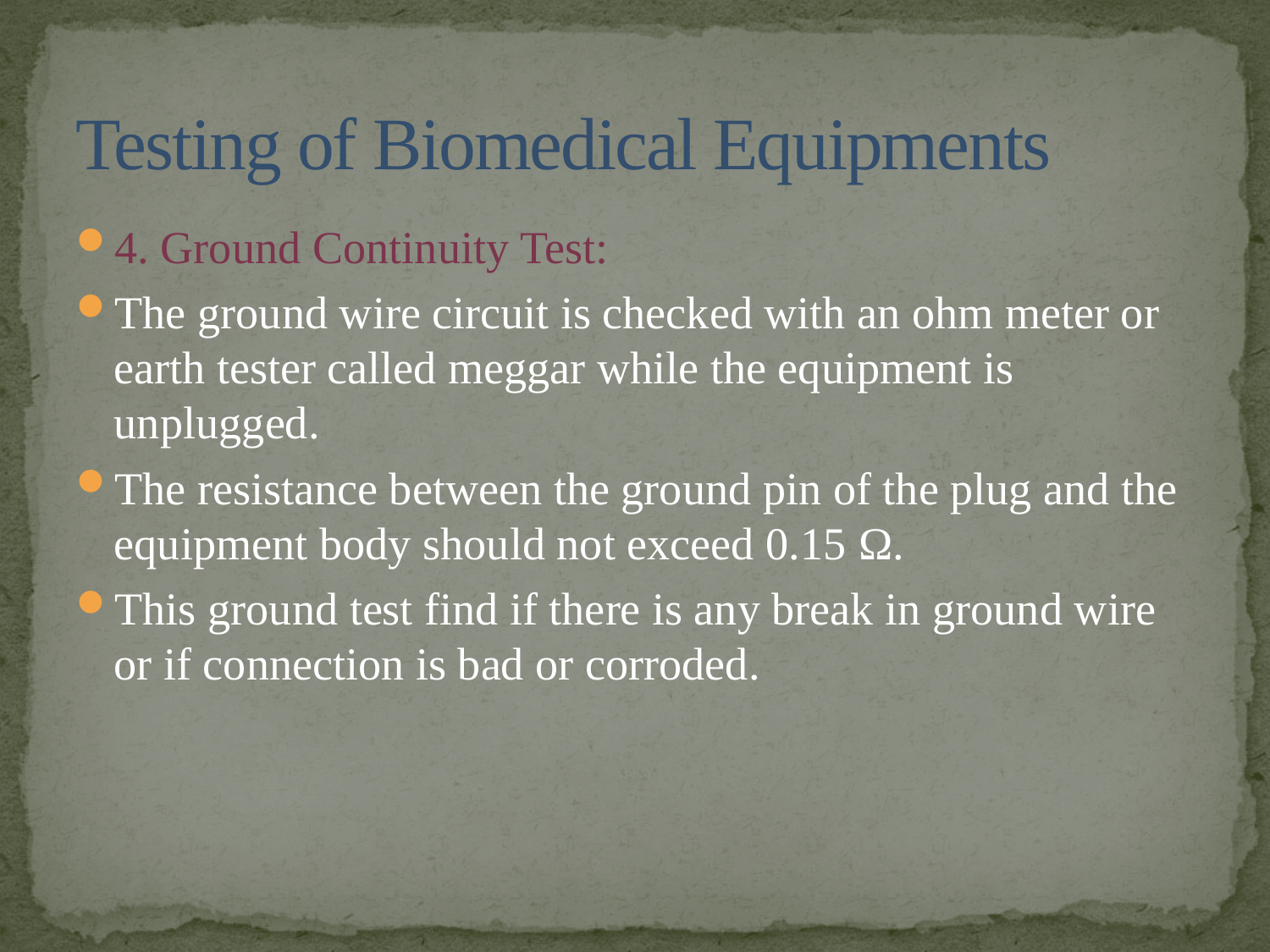

# Testing of Biomedical Equipments
4. Ground Continuity Test:
The ground wire circuit is checked with an ohm meter or earth tester called meggar while the equipment is unplugged.
The resistance between the ground pin of the plug and the equipment body should not exceed 0.15 Ω.
This ground test find if there is any break in ground wire or if connection is bad or corroded.